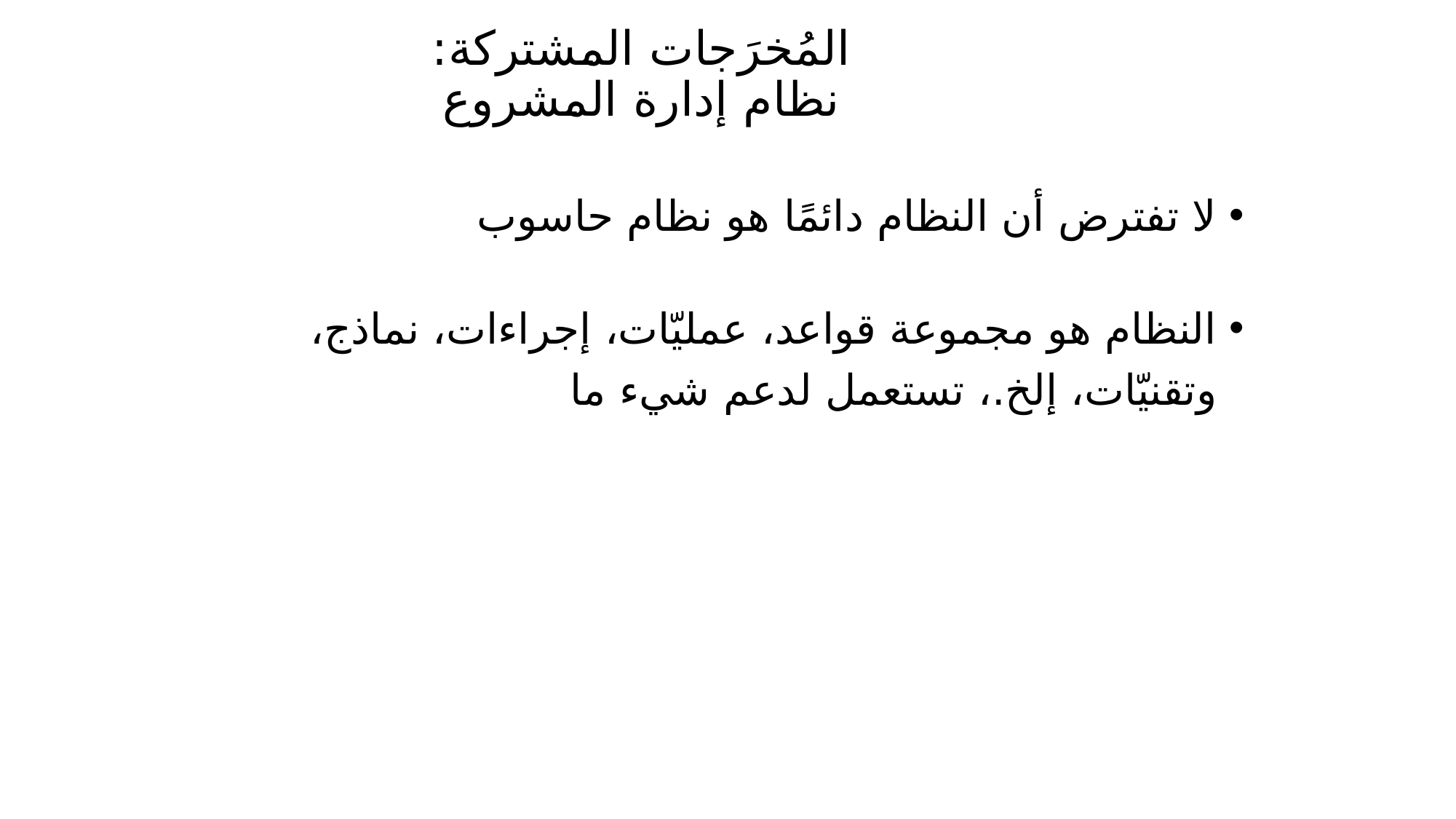

# المُخرَجات المشتركة: نظام إدارة المشروع
لا تفترض أن النظام دائمًا هو نظام حاسوب

النظام هو مجموعة قواعد، عمليّات، إجراءات، نماذج، وتقنيّات، إلخ.، تستعمل لدعم شيء ما

121